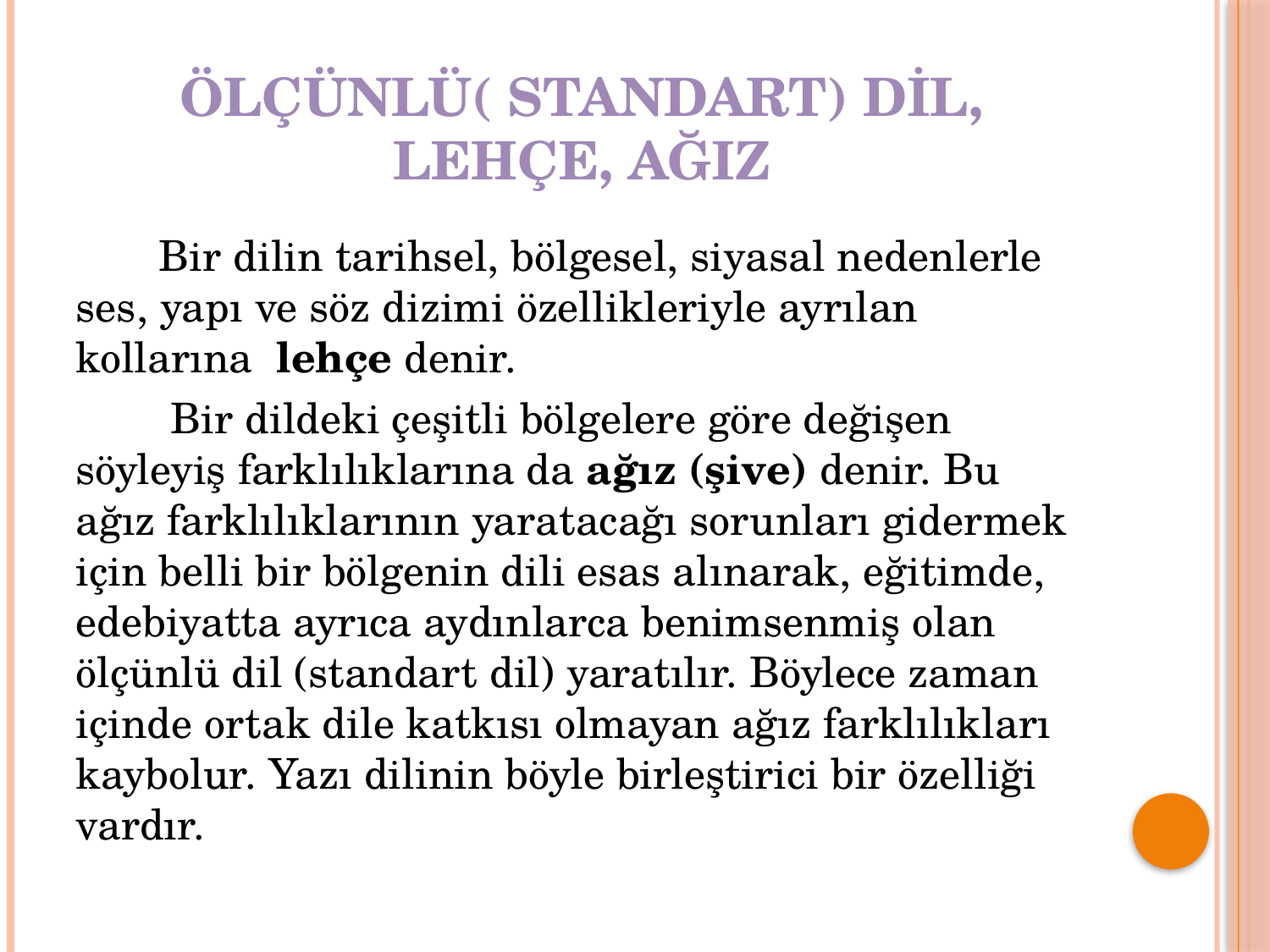

# ÖLÇÜNLÜ( STANDART) DİL, LEHÇE, AĞIZ
       Bir dilin tarihsel, bölgesel, siyasal nedenlerle ses, yapı ve söz dizimi özellikleriyle ayrılan kollarına  lehçe denir.
        Bir dildeki çeşitli bölgelere göre değişen söyleyiş farklılıklarına da ağız (şive) denir. Bu ağız farklılıklarının yaratacağı sorunları gidermek için belli bir bölgenin dili esas alınarak, eğitimde, edebiyatta ayrıca aydınlarca benimsenmiş olan ölçünlü dil (standart dil) yaratılır. Böylece zaman içinde ortak dile katkısı olmayan ağız farklılıkları kaybolur. Yazı dilinin böyle birleştirici bir özelliği vardır.